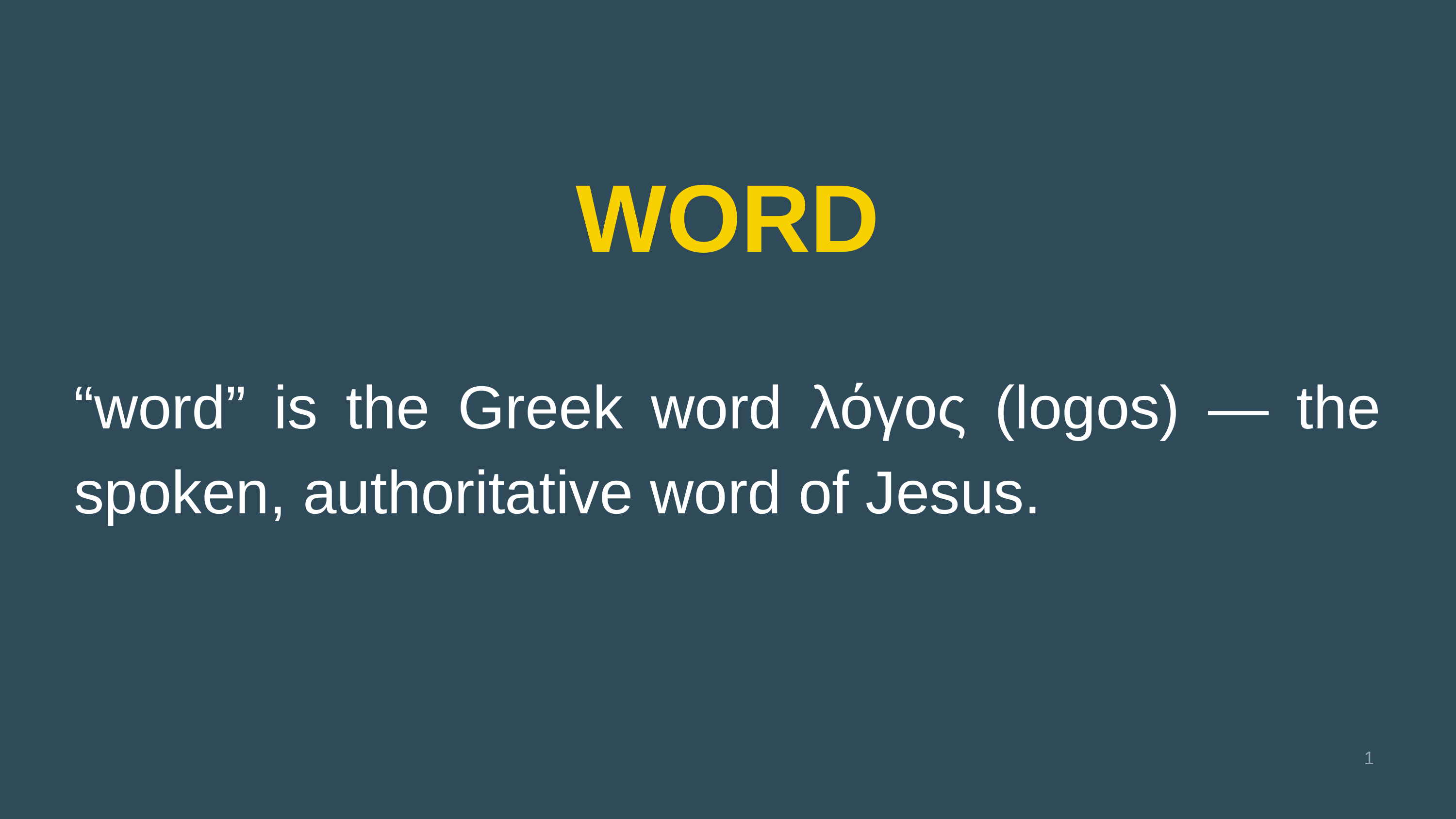

WORD
“word” is the Greek word λόγος (logos) — the spoken, authoritative word of Jesus.

1